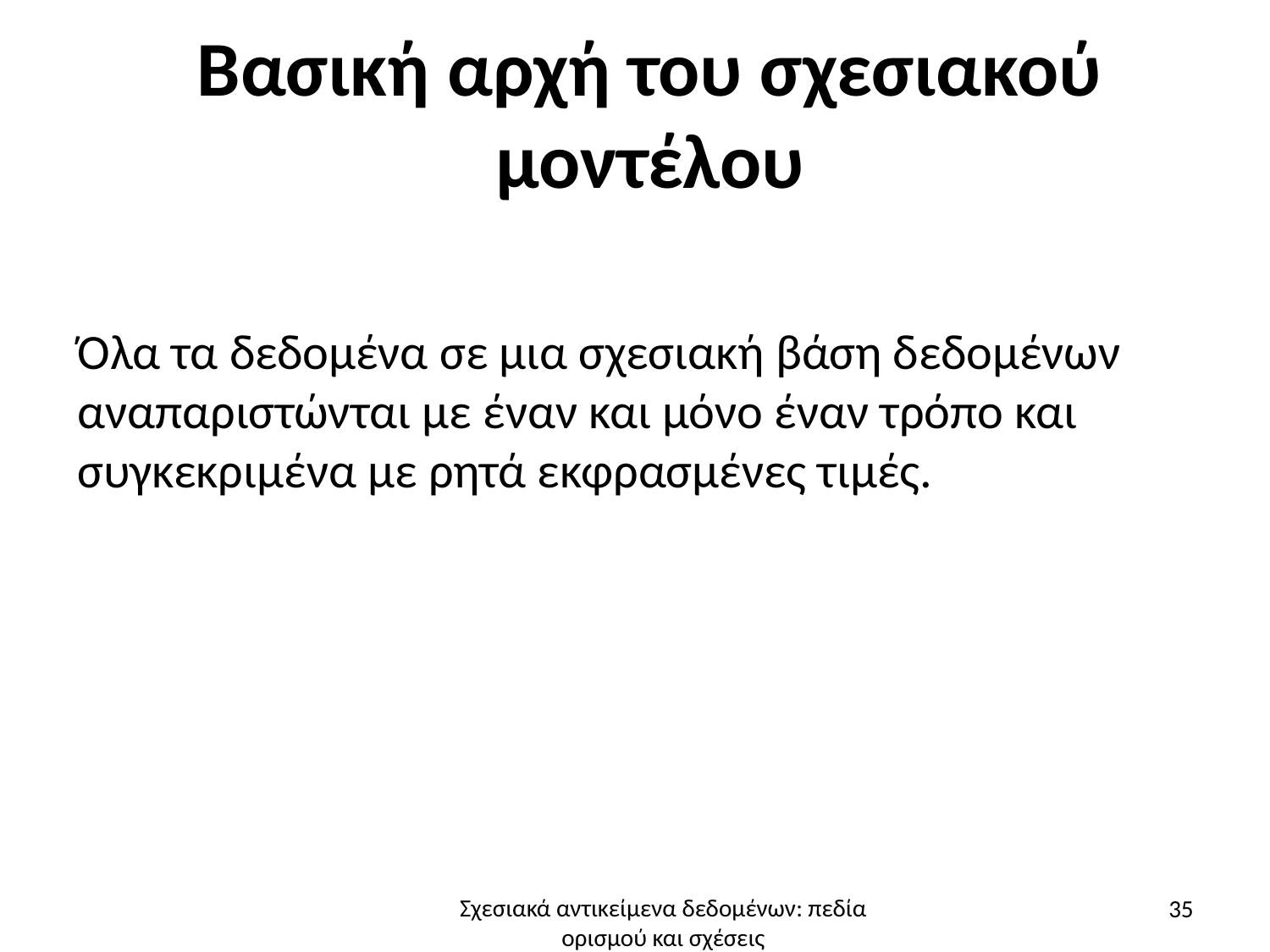

# Βασική αρχή του σχεσιακού μοντέλου
Όλα τα δεδομένα σε μια σχεσιακή βάση δεδομένων αναπαριστώνται με έναν και μόνο έναν τρόπο και συγκεκριμένα με ρητά εκφρασμένες τιμές.
35
Σχεσιακά αντικείμενα δεδομένων: πεδία ορισμού και σχέσεις